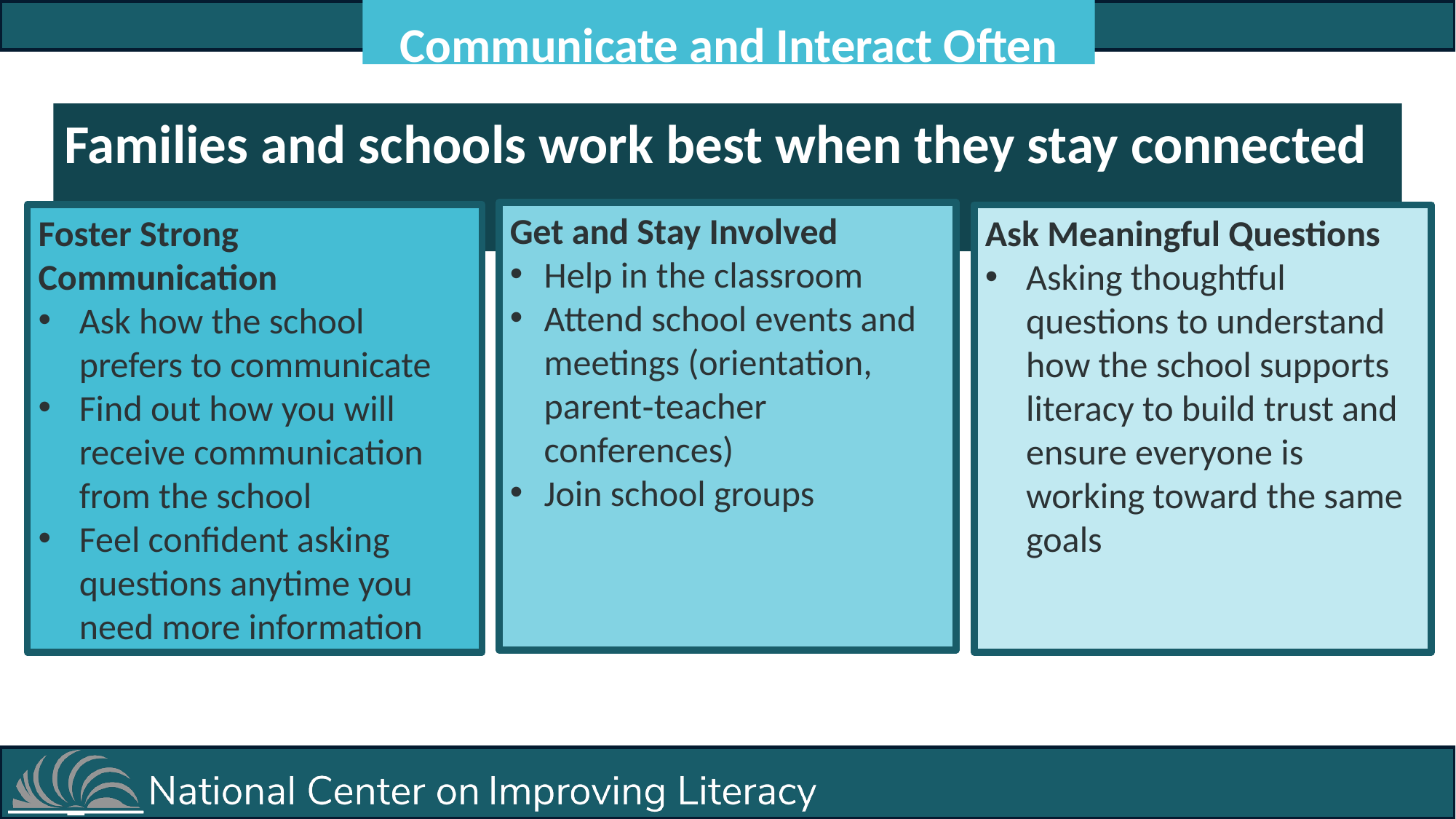

Communicate and Interact Often

Families and schools work best when they stay connected
Get and Stay Involved
Help in the classroom
Attend school events and meetings (orientation, parent‑teacher conferences)
Join school groups

Foster Strong Communication
Ask how the school prefers to communicate
Find out how you will receive communication from the school
Feel confident asking questions anytime you need more information
Ask Meaningful Questions
Asking thoughtful questions to understand how the school supports literacy to build trust and ensure everyone is working toward the same goals